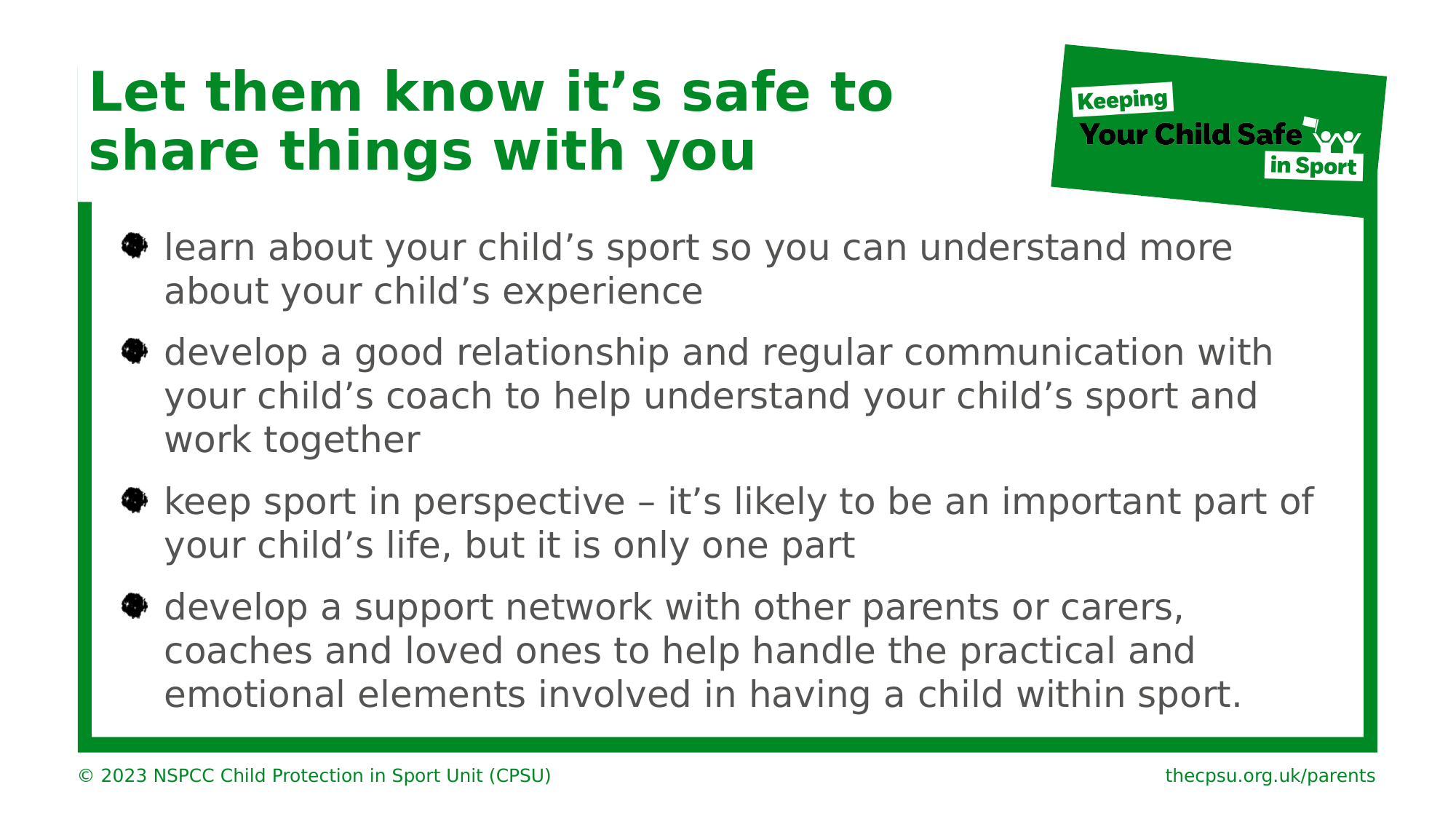

# Let them know it’s safe to share things with you
learn about your child’s sport so you can understand more about your child’s experience
develop a good relationship and regular communication with your child’s coach to help understand your child’s sport and work together
keep sport in perspective – it’s likely to be an important part of your child’s life, but it is only one part
develop a support network with other parents or carers, coaches and loved ones to help handle the practical and emotional elements involved in having a child within sport.